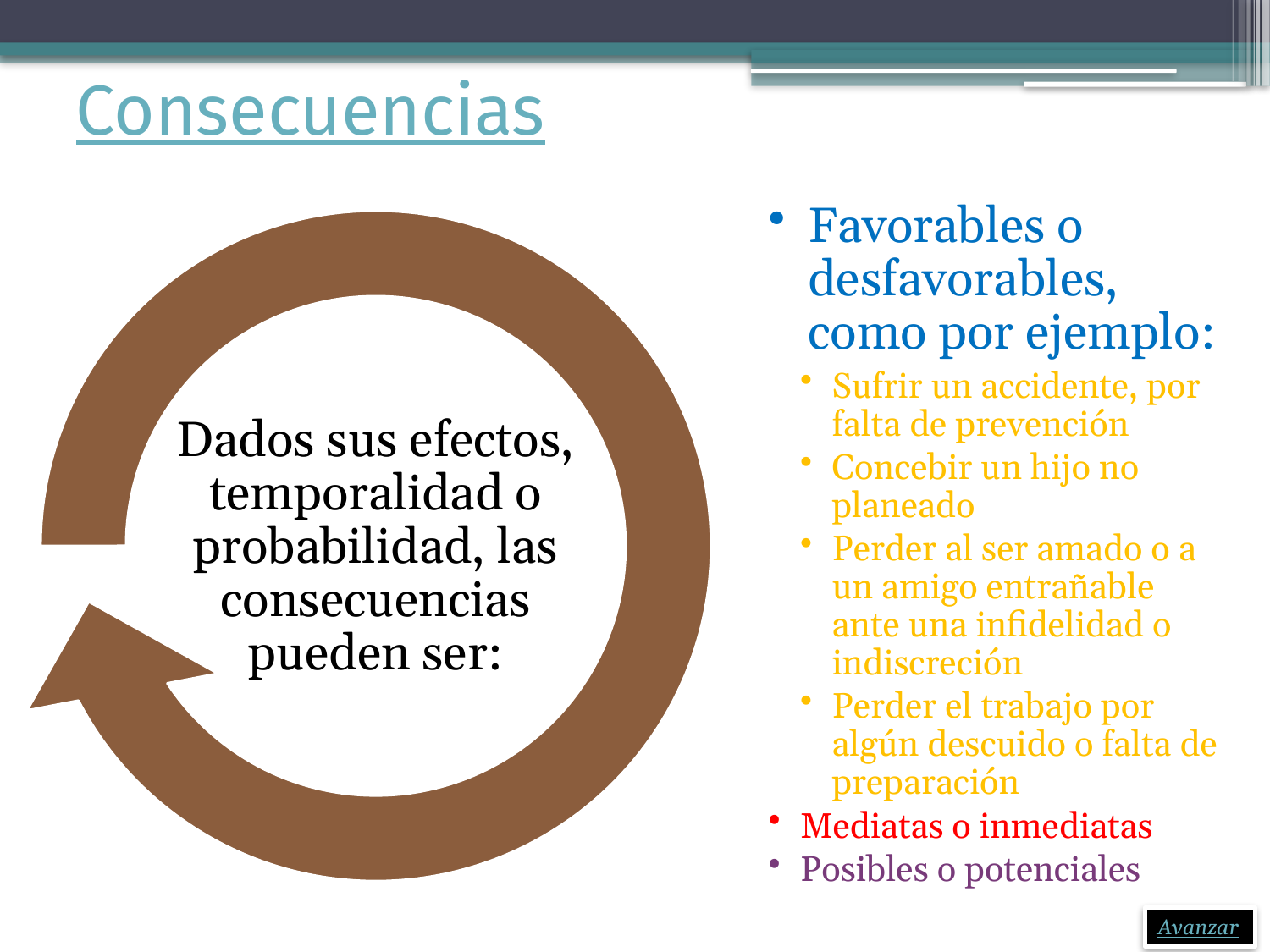

# Consecuencias
Favorables o desfavorables,  como por ejemplo:
Sufrir un accidente, por falta de prevención
Concebir un hijo no planeado
Perder al ser amado o a un amigo entrañable ante una infidelidad o indiscreción
Perder el trabajo por algún descuido o falta de preparación
Mediatas o inmediatas
Posibles o potenciales
Dados sus efectos, temporalidad o probabilidad, las consecuencias pueden ser:
Avanzar